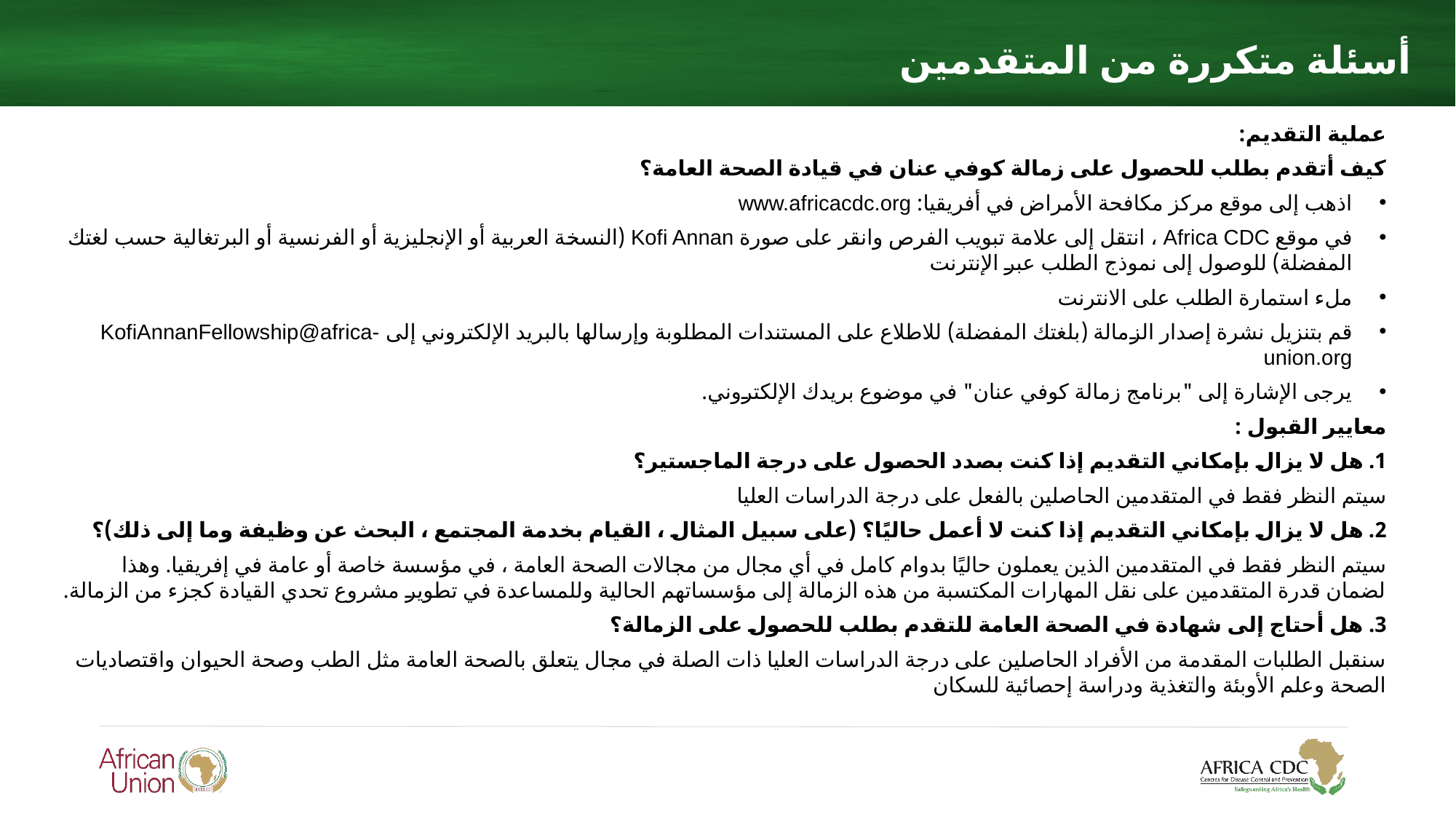

أسئلة متكررة من المتقدمين
عملية التقديم:
كيف أتقدم بطلب للحصول على زمالة كوفي عنان في قيادة الصحة العامة؟
اذهب إلى موقع مركز مكافحة الأمراض في أفريقيا: www.africacdc.org
في موقع Africa CDC ، انتقل إلى علامة تبويب الفرص وانقر على صورة Kofi Annan (النسخة العربية أو الإنجليزية أو الفرنسية أو البرتغالية حسب لغتك المفضلة) للوصول إلى نموذج الطلب عبر الإنترنت
ملء استمارة الطلب على الانترنت
قم بتنزيل نشرة إصدار الزمالة (بلغتك المفضلة) للاطلاع على المستندات المطلوبة وإرسالها بالبريد الإلكتروني إلى KofiAnnanFellowship@africa-union.org
يرجى الإشارة إلى "برنامج زمالة كوفي عنان" في موضوع بريدك الإلكتروني.
معايير القبول :
1. هل لا يزال بإمكاني التقديم إذا كنت بصدد الحصول على درجة الماجستير؟
سيتم النظر فقط في المتقدمين الحاصلين بالفعل على درجة الدراسات العليا
2. هل لا يزال بإمكاني التقديم إذا كنت لا أعمل حاليًا؟ (على سبيل المثال ، القيام بخدمة المجتمع ، البحث عن وظيفة وما إلى ذلك)؟
سيتم النظر فقط في المتقدمين الذين يعملون حاليًا بدوام كامل في أي مجال من مجالات الصحة العامة ، في مؤسسة خاصة أو عامة في إفريقيا. وهذا لضمان قدرة المتقدمين على نقل المهارات المكتسبة من هذه الزمالة إلى مؤسساتهم الحالية وللمساعدة في تطوير مشروع تحدي القيادة كجزء من الزمالة.
3. هل أحتاج إلى شهادة في الصحة العامة للتقدم بطلب للحصول على الزمالة؟
سنقبل الطلبات المقدمة من الأفراد الحاصلين على درجة الدراسات العليا ذات الصلة في مجال يتعلق بالصحة العامة مثل الطب وصحة الحيوان واقتصاديات الصحة وعلم الأوبئة والتغذية ودراسة إحصائية للسكان